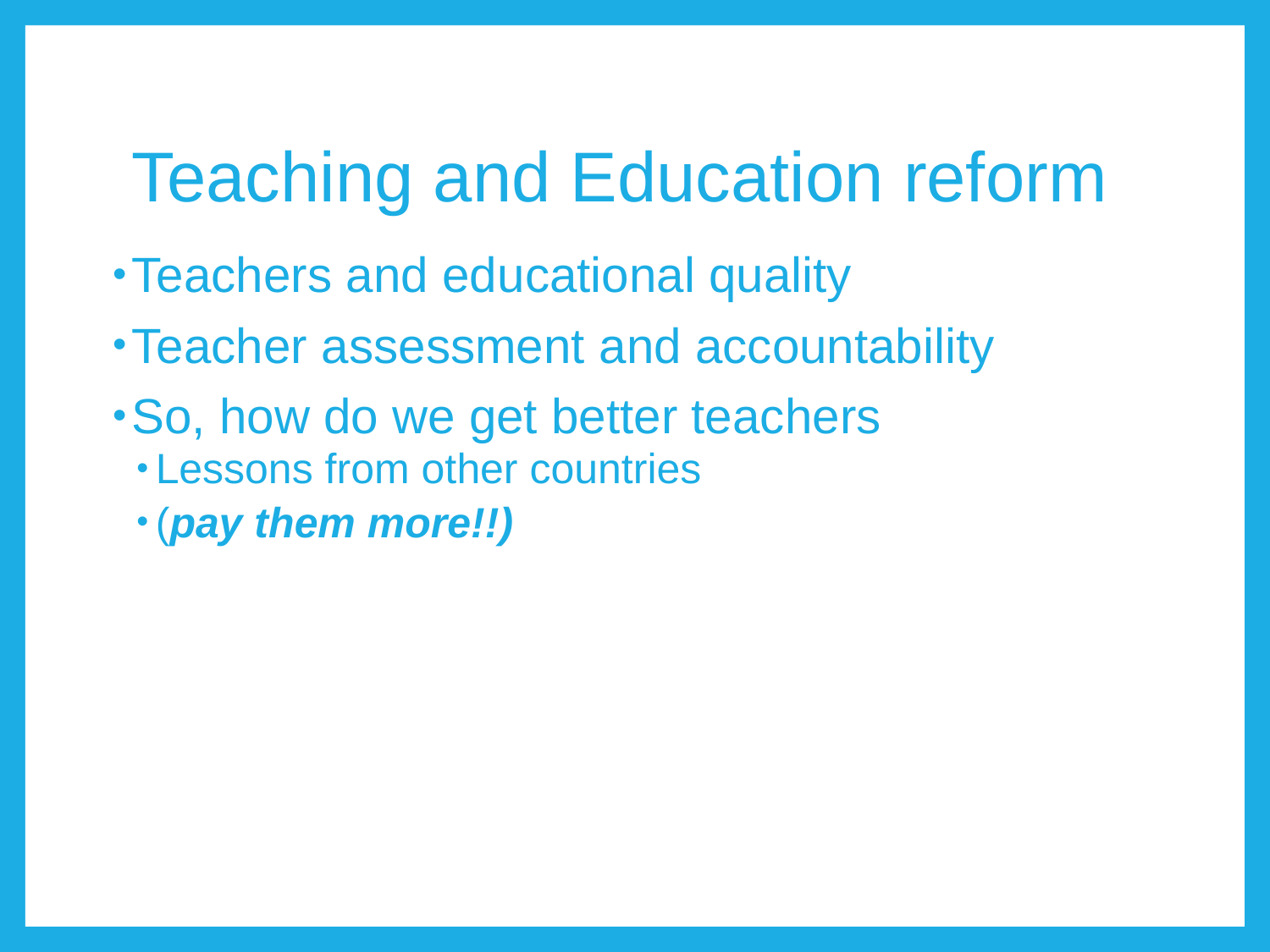

# Teaching and Education reform
Teachers and educational quality
Teacher assessment and accountability
So, how do we get better teachers
Lessons from other countries
(pay them more!!)